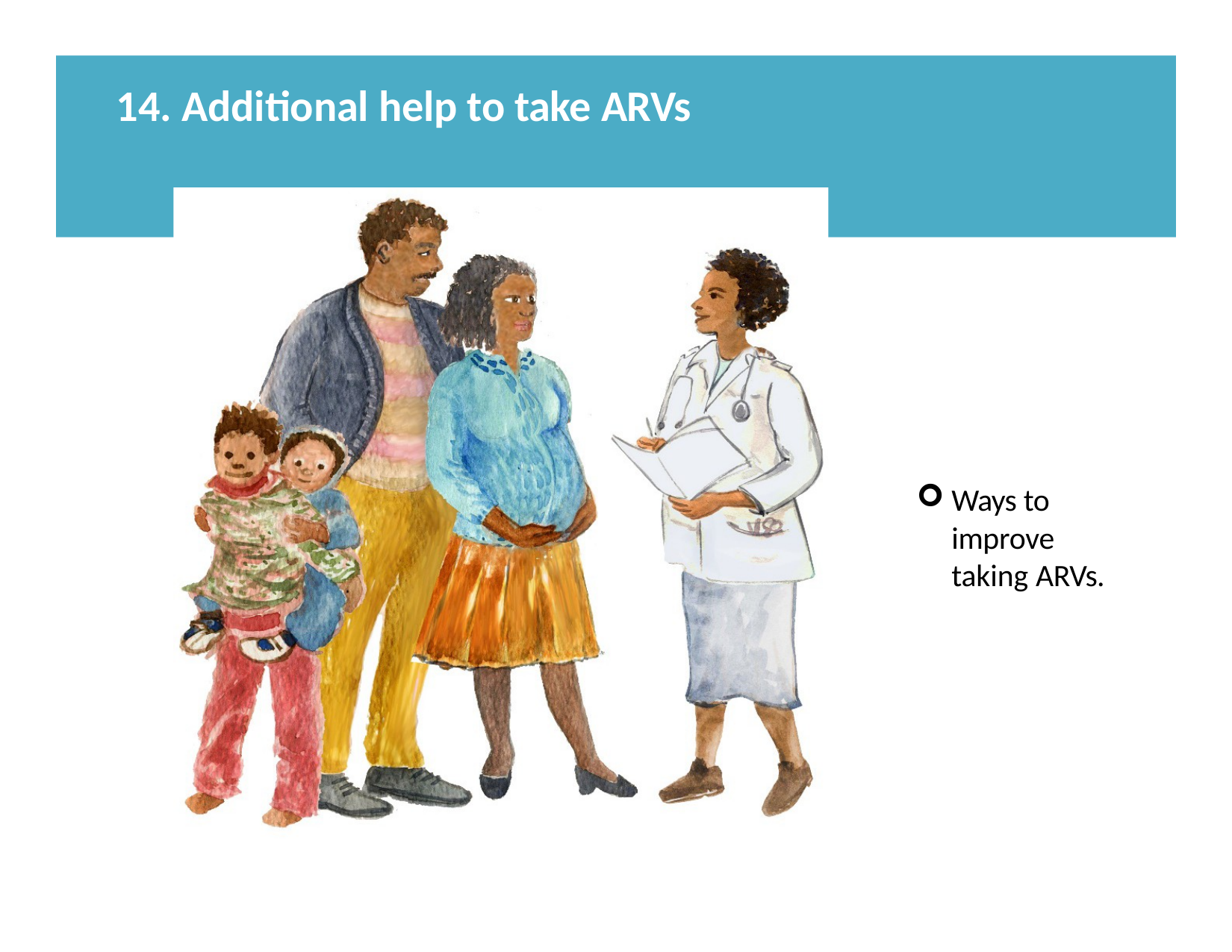

# 14. Additional help to take ARVs

Ways to  improve  taking ARVs.